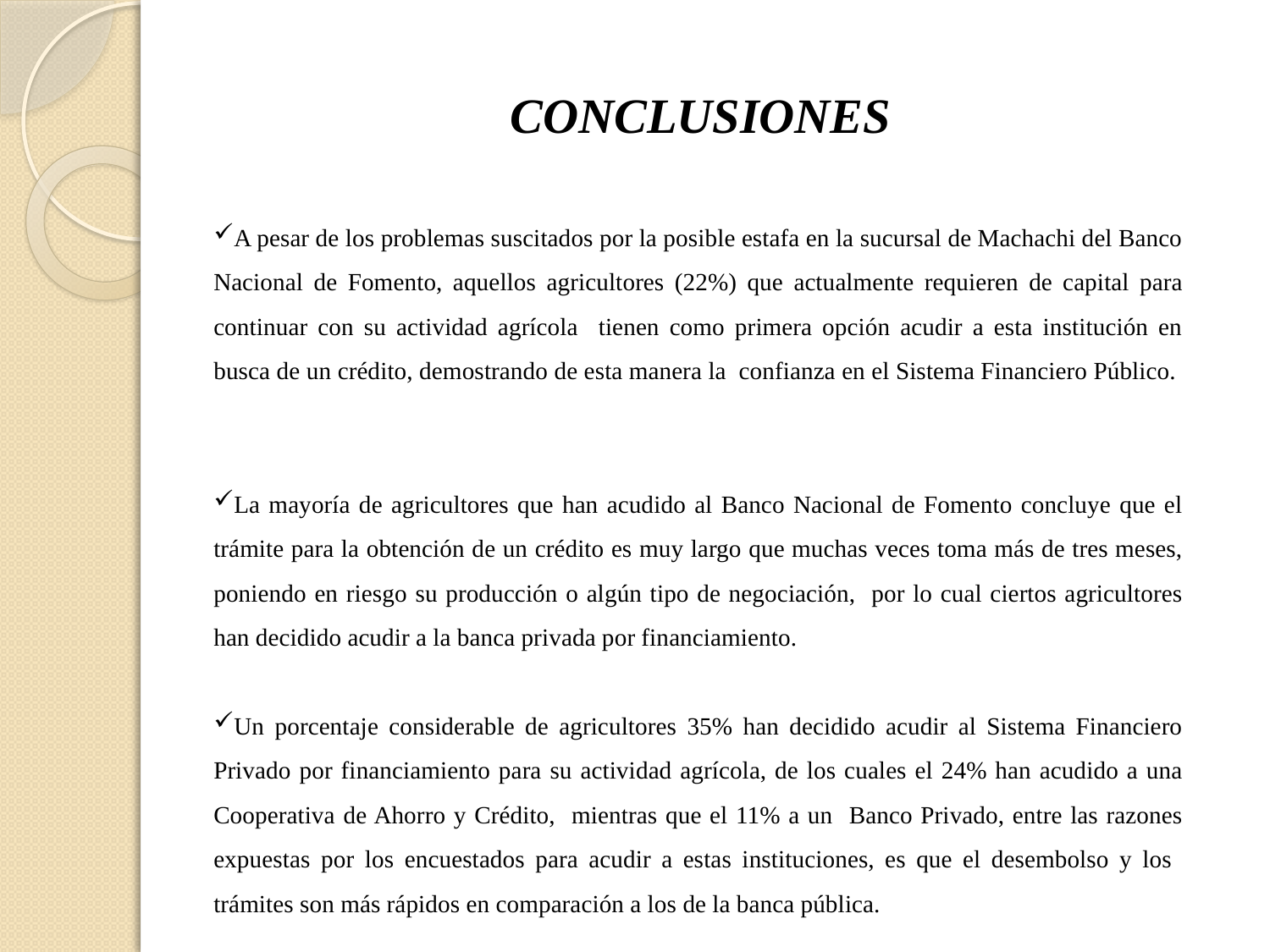

# CONCLUSIONES
A pesar de los problemas suscitados por la posible estafa en la sucursal de Machachi del Banco Nacional de Fomento, aquellos agricultores (22%) que actualmente requieren de capital para continuar con su actividad agrícola  tienen como primera opción acudir a esta institución en busca de un crédito, demostrando de esta manera la  confianza en el Sistema Financiero Público.

La mayoría de agricultores que han acudido al Banco Nacional de Fomento concluye que el trámite para la obtención de un crédito es muy largo que muchas veces toma más de tres meses, poniendo en riesgo su producción o algún tipo de negociación,  por lo cual ciertos agricultores han decidido acudir a la banca privada por financiamiento.

Un porcentaje considerable de agricultores 35% han decidido acudir al Sistema Financiero Privado por financiamiento para su actividad agrícola, de los cuales el 24% han acudido a una Cooperativa de Ahorro y Crédito,  mientras que el 11% a un  Banco Privado, entre las razones expuestas por los encuestados para acudir a estas instituciones, es que el desembolso y los  trámites son más rápidos en comparación a los de la banca pública.